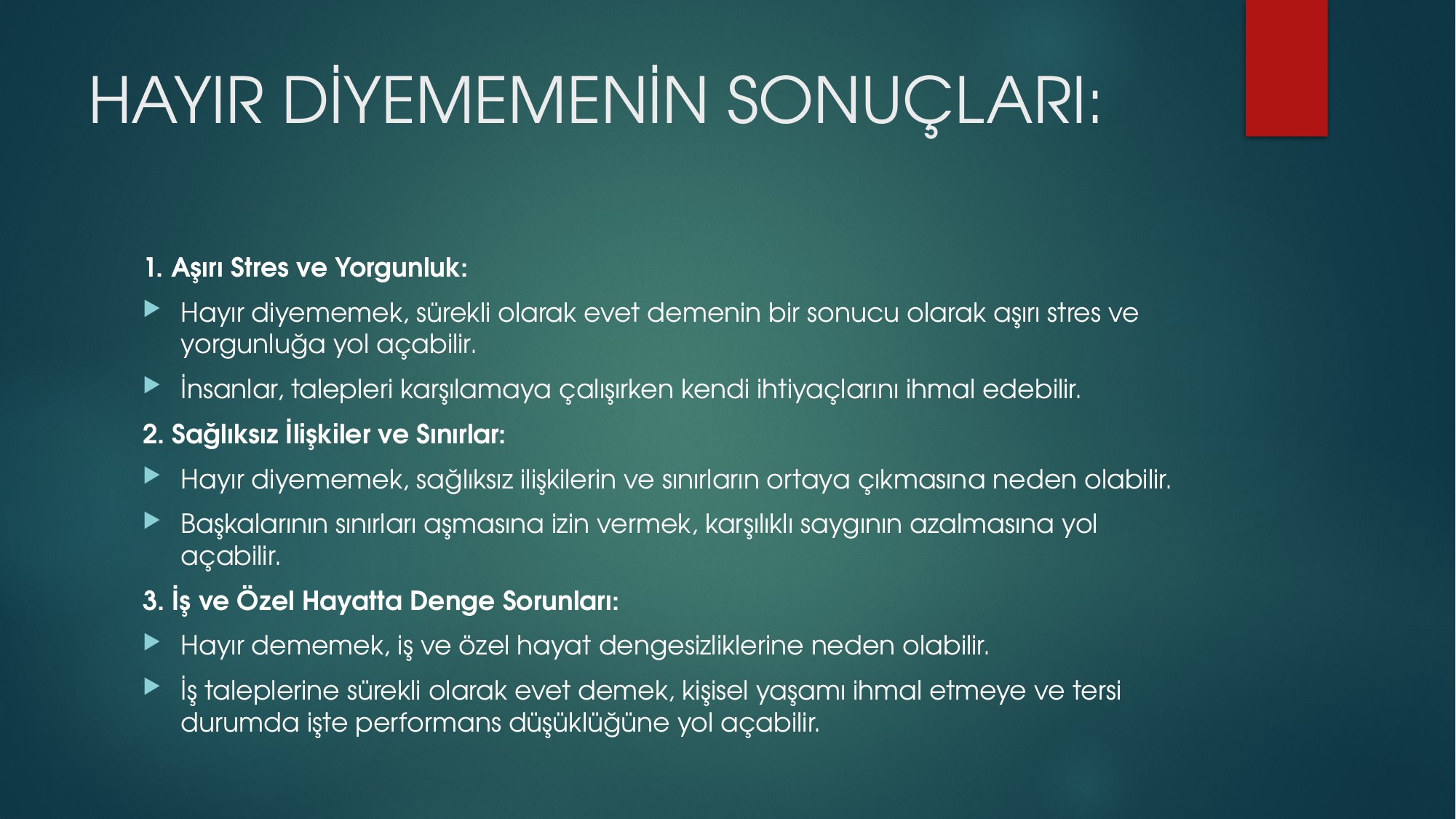

# HAYIR DİYEMEMENİN SONUÇLARI:
1. Aşırı Stres ve Yorgunluk:
Hayır diyememek, sürekli olarak evet demenin bir sonucu olarak aşırı stres ve yorgunluğa yol açabilir.
İnsanlar, talepleri karşılamaya çalışırken kendi ihtiyaçlarını ihmal edebilir.
2. Sağlıksız İlişkiler ve Sınırlar:
Hayır diyememek, sağlıksız ilişkilerin ve sınırların ortaya çıkmasına neden olabilir.
Başkalarının sınırları aşmasına izin vermek, karşılıklı saygının azalmasına yol açabilir.
3. İş ve Özel Hayatta Denge Sorunları:
Hayır dememek, iş ve özel hayat dengesizliklerine neden olabilir.
İş taleplerine sürekli olarak evet demek, kişisel yaşamı ihmal etmeye ve tersi durumda işte performans düşüklüğüne yol açabilir.